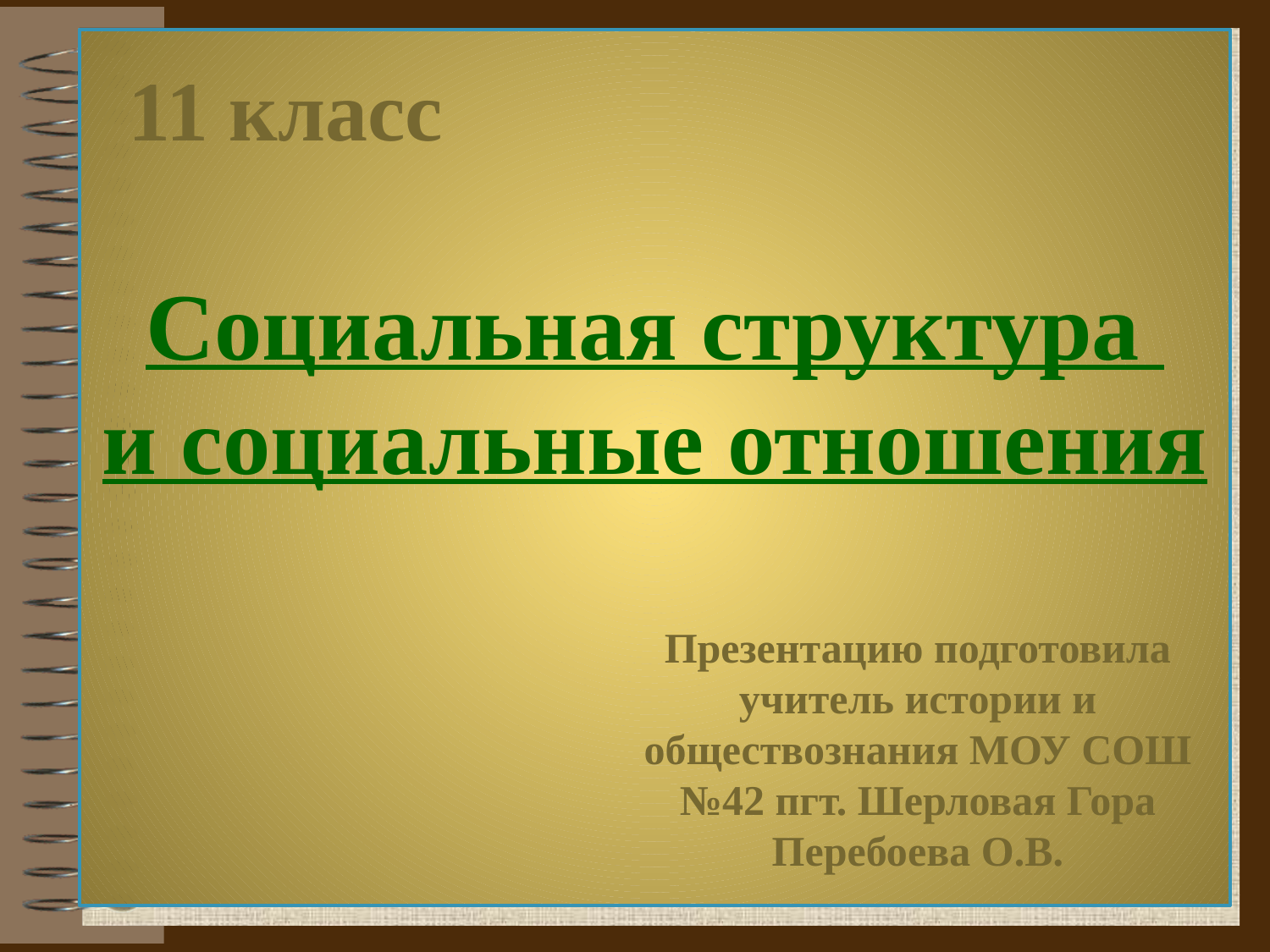

Социальная структура
и социальные отношения

11 класс
Презентацию подготовила учитель истории и обществознания МОУ СОШ №42 пгт. Шерловая Гора Перебоева О.В.